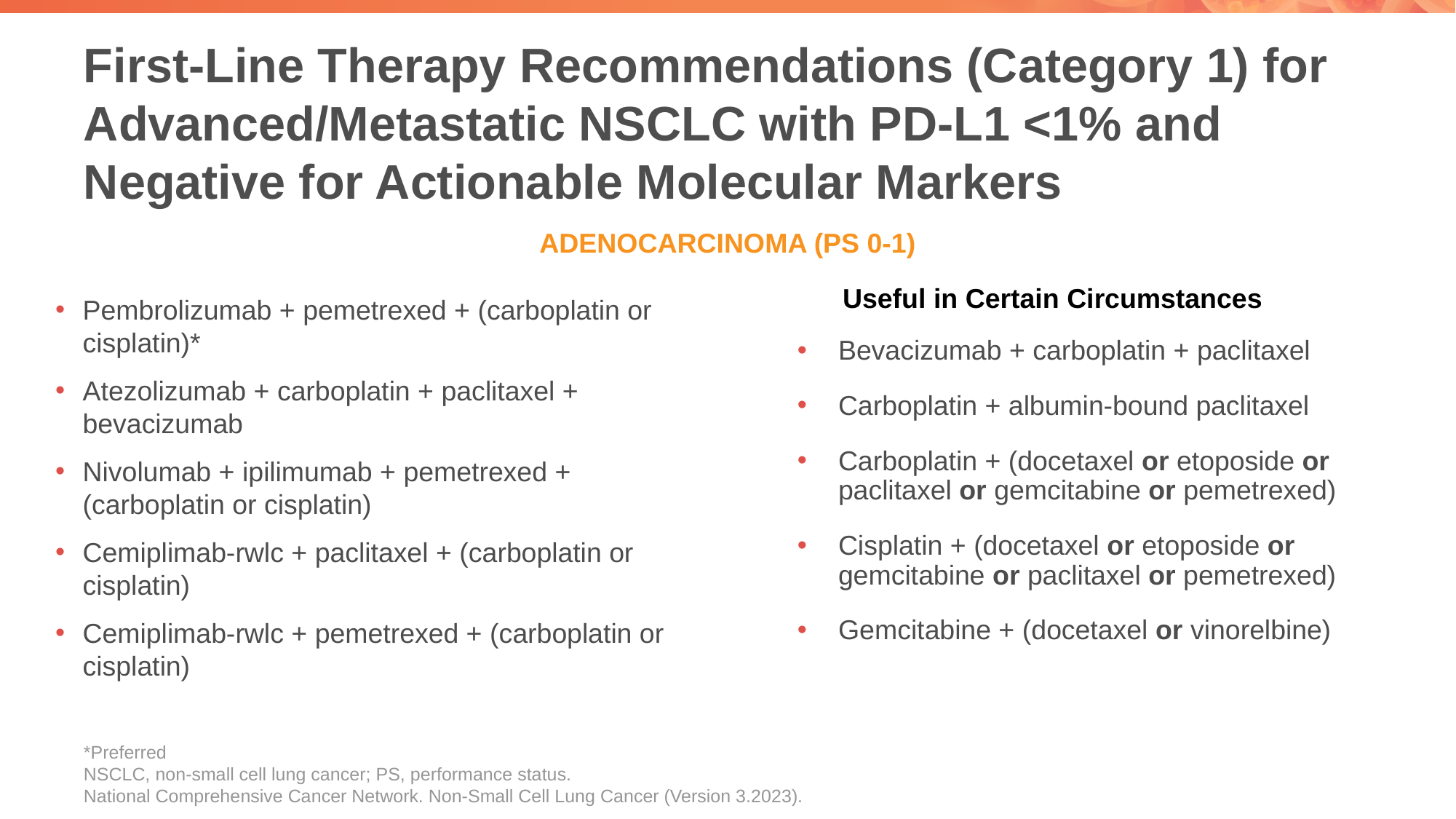

# First-Line Therapy Recommendations (Category 1) for Advanced/Metastatic NSCLC with PD-L1 <1% and Negative for Actionable Molecular Markers
ADENOCARCINOMA (PS 0-1)
Useful in Certain Circumstances
Pembrolizumab + pemetrexed + (carboplatin or cisplatin)*
Atezolizumab + carboplatin + paclitaxel + bevacizumab
Nivolumab + ipilimumab + pemetrexed + (carboplatin or cisplatin)
Cemiplimab-rwlc + paclitaxel + (carboplatin or cisplatin)
Cemiplimab-rwlc + pemetrexed + (carboplatin or cisplatin)
Bevacizumab + carboplatin + paclitaxel
Carboplatin + albumin-bound paclitaxel
Carboplatin + (docetaxel or etoposide or paclitaxel or gemcitabine or pemetrexed)
Cisplatin + (docetaxel or etoposide or gemcitabine or paclitaxel or pemetrexed)
Gemcitabine + (docetaxel or vinorelbine)
*Preferred
NSCLC, non-small cell lung cancer; PS, performance status.
National Comprehensive Cancer Network. Non-Small Cell Lung Cancer (Version 3.2023).